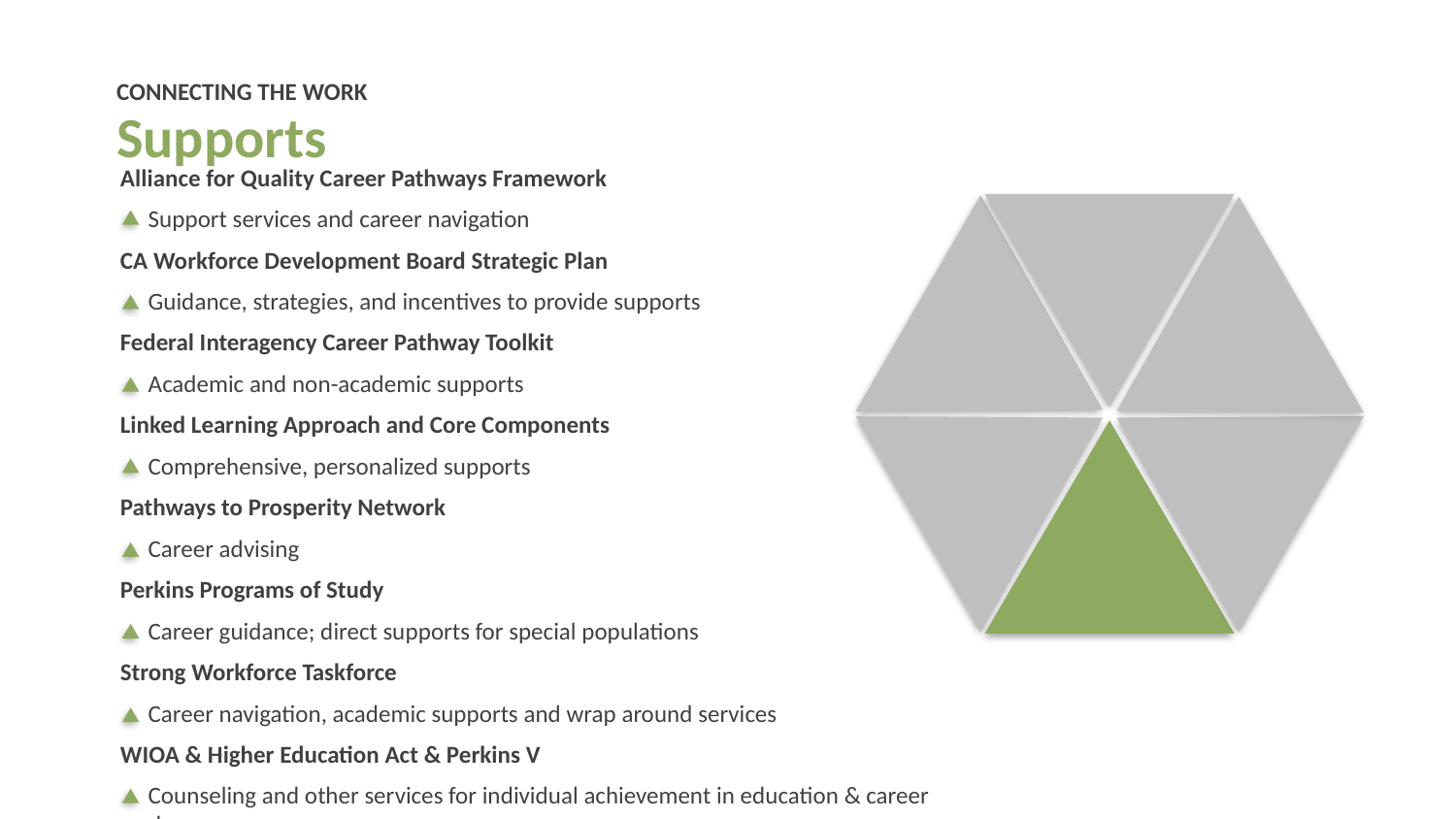

CONNECTING THE WORK

# Supports
Alliance for Quality Career Pathways Framework
     Support services and career navigation
CA Workforce Development Board Strategic Plan
     Guidance, strategies, and incentives to provide supports
Federal Interagency Career Pathway Toolkit
     Academic and non-academic supports
Linked Learning Approach and Core Components
     Comprehensive, personalized supports
Pathways to Prosperity Network
     Career advising
Perkins Programs of Study
     Career guidance; direct supports for special populations
Strong Workforce Taskforce
     Career navigation, academic supports and wrap around services
WIOA & Higher Education Act & Perkins V
     Counseling and other services for individual achievement in education & career goals